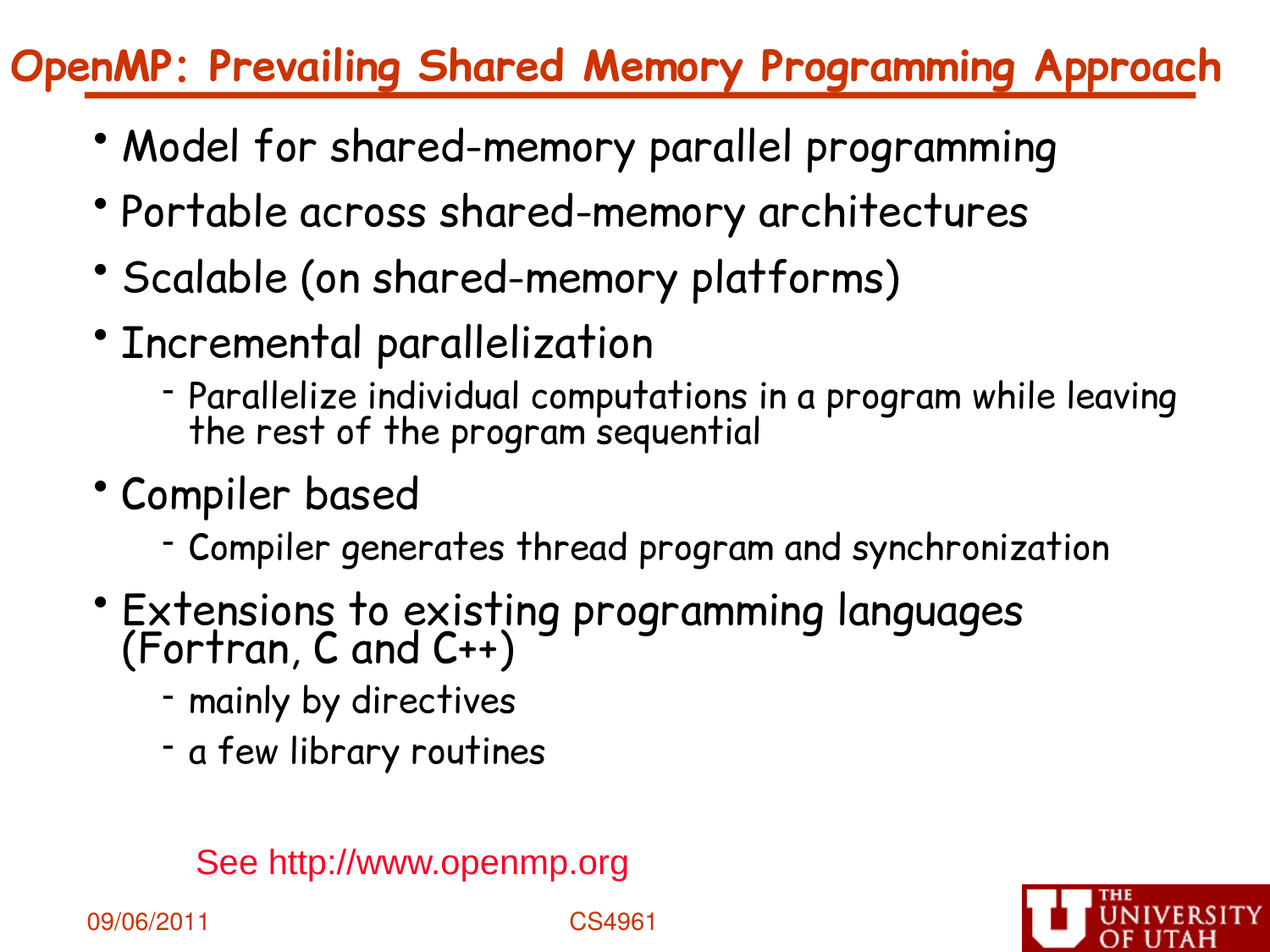

# OpenMP: Prevailing Shared Memory Programming Approach
Model for shared-memory parallel programming
Portable across shared-memory architectures
Scalable (on shared-memory platforms)
Incremental parallelization
Parallelize individual computations in a program while leaving the rest of the program sequential
Compiler based
Compiler generates thread program and synchronization
Extensions to existing programming languages (Fortran, C and C++)
mainly by directives
a few library routines
See http://www.openmp.org
09/06/2011
CS4961